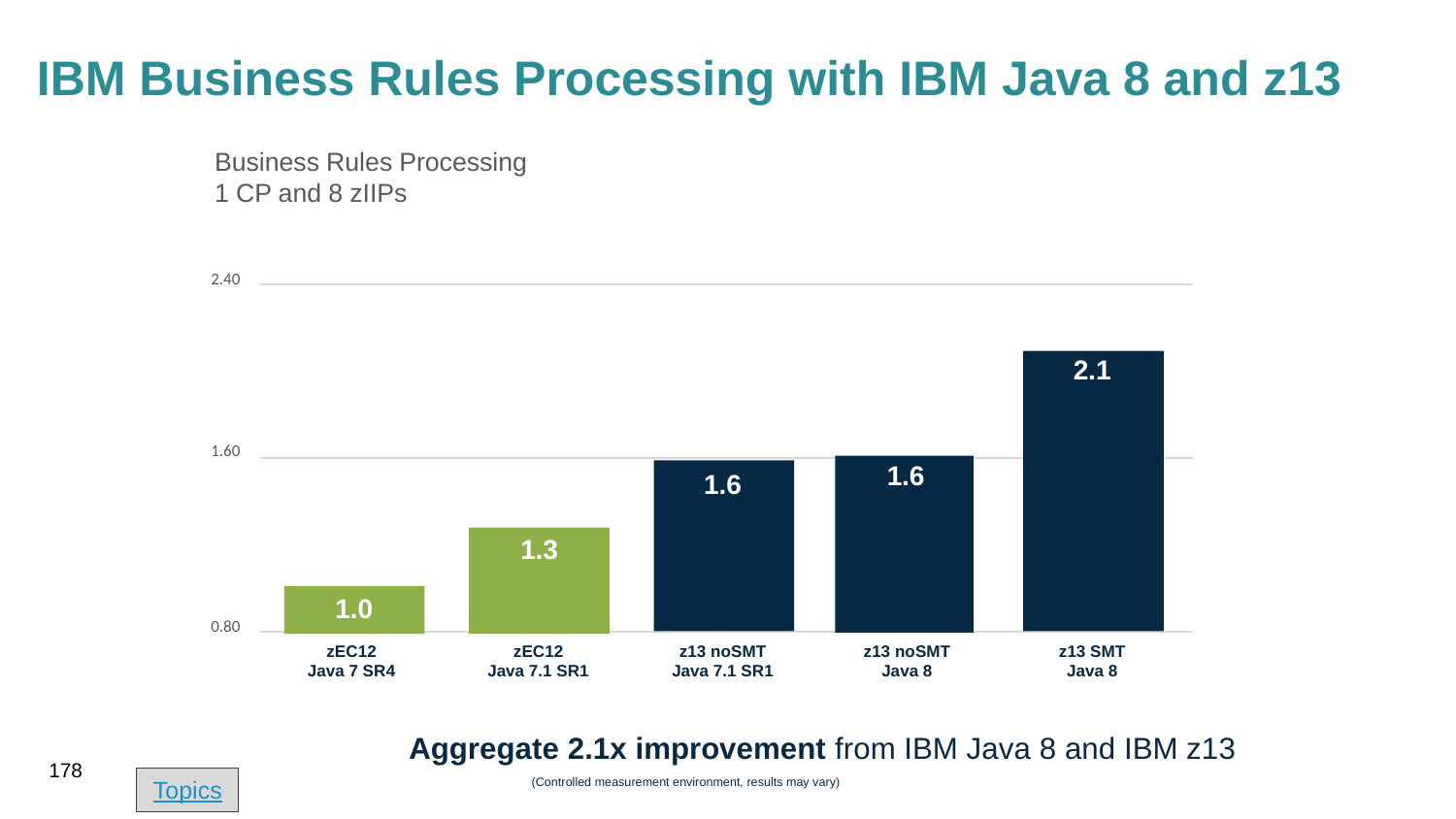

# IBM Business Rules Processing with IBM Java 8 and z13
Business Rules Processing
1 CP and 8 zIIPs

2.40

2.1
1.60

1.6

1.6

1.3

1.0
0.80
zEC12
Java 7 SR4
zEC12
Java 7.1 SR1
z13 noSMT
Java 7.1 SR1
z13 noSMT
Java 8
z13 SMT
Java 8
Aggregate 2.1x improvement from IBM Java 8 and IBM z13
178
(Controlled measurement environment, results may vary)